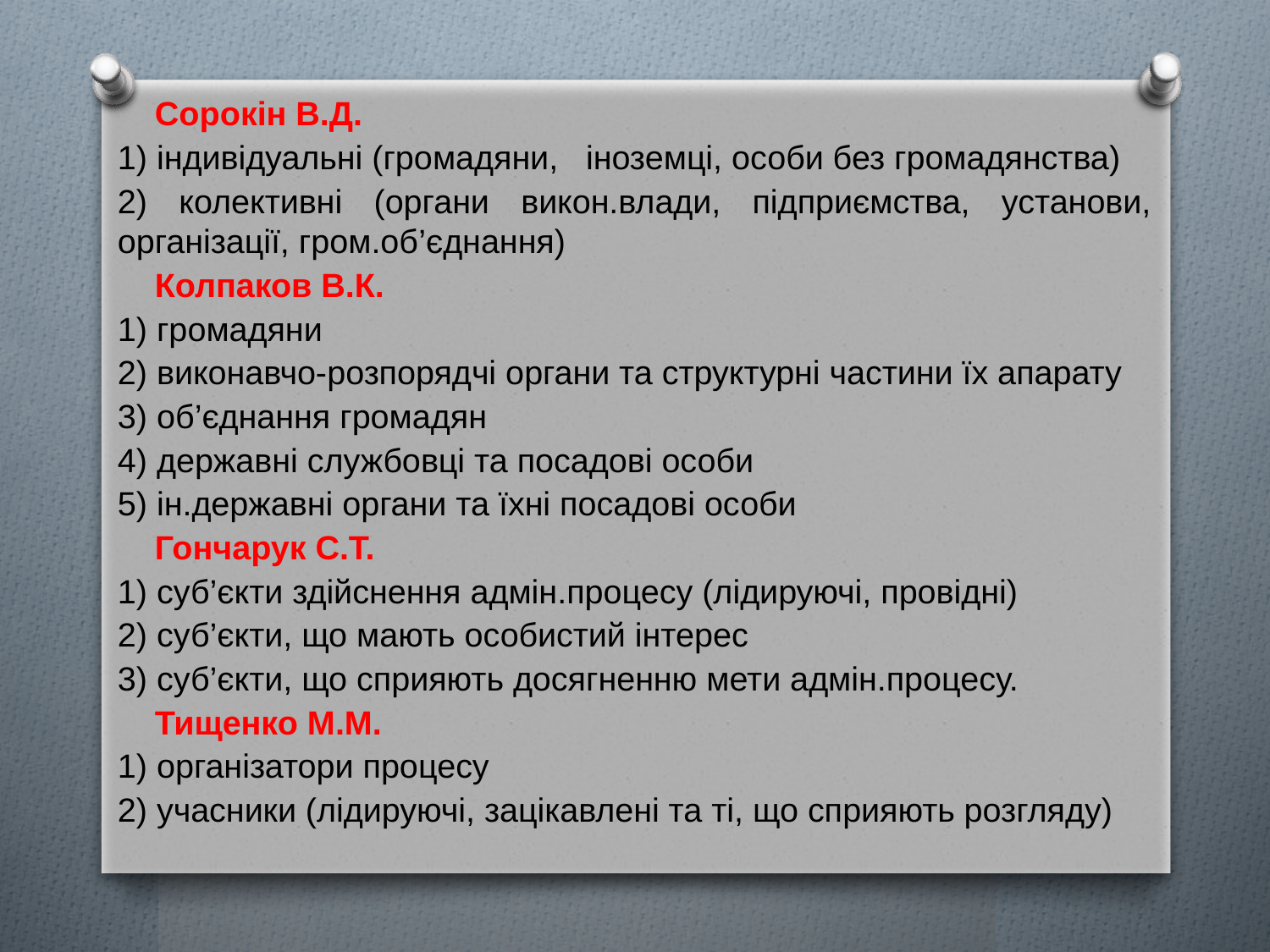

Сорокін В.Д.
1) індивідуальні (громадяни,   іноземці, особи без громадянства)
2) колективні (органи викон.влади, підприємства, установи, організації, гром.об’єднання)
    Колпаков В.К.
1) громадяни
2) виконавчо-розпорядчі органи та структурні частини їх апарату
3) об’єднання громадян
4) державні службовці та посадові особи
5) ін.державні органи та їхні посадові особи
    Гончарук С.Т.
1) суб’єкти здійснення адмін.процесу (лідируючі, провідні)
2) суб’єкти, що мають особистий інтерес
3) суб’єкти, що сприяють досягненню мети адмін.процесу.
    Тищенко М.М.
1) організатори процесу
2) учасники (лідируючі, зацікавлені та ті, що сприяють розгляду)